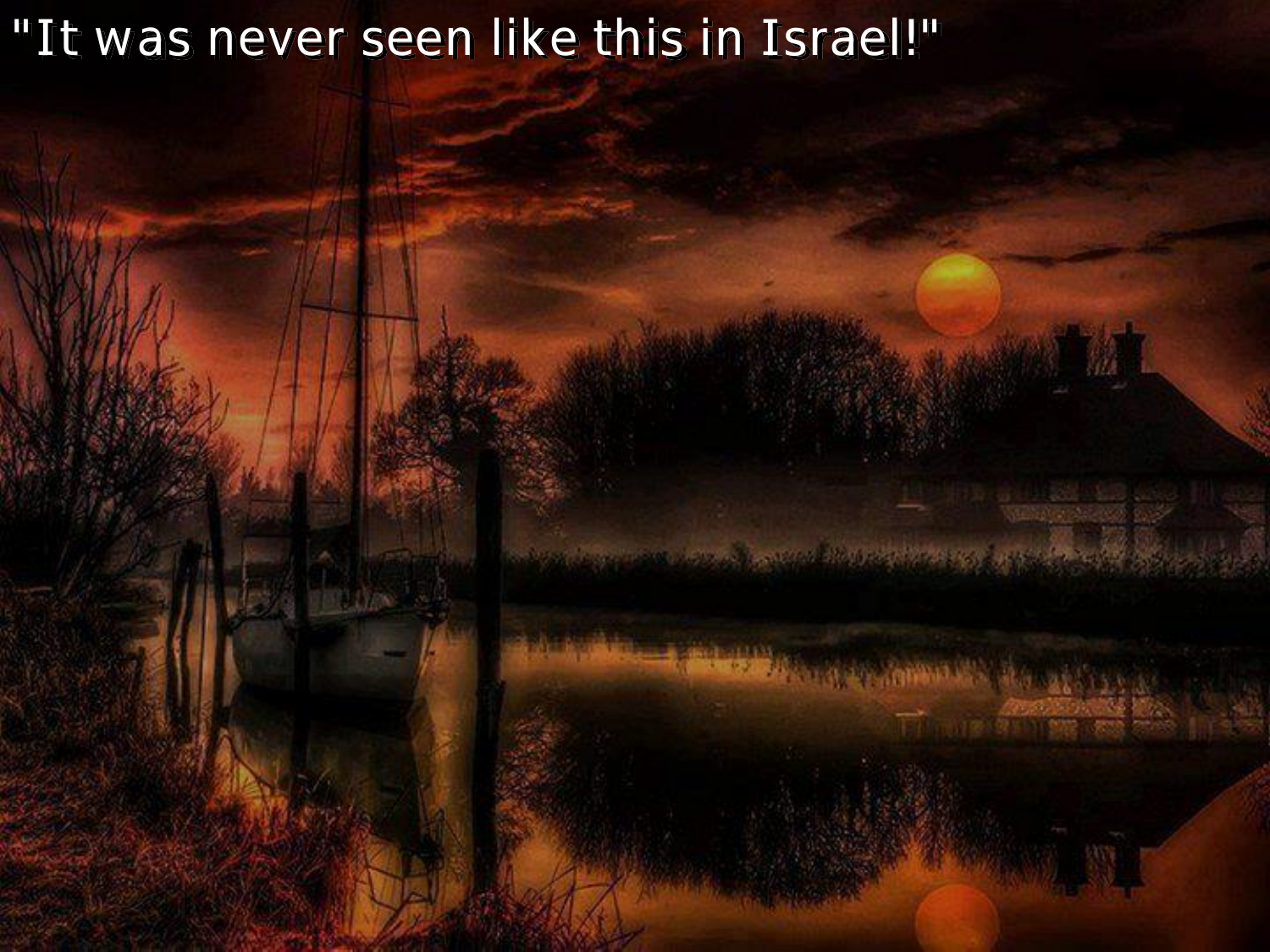

"It was never seen like this in Israel!"